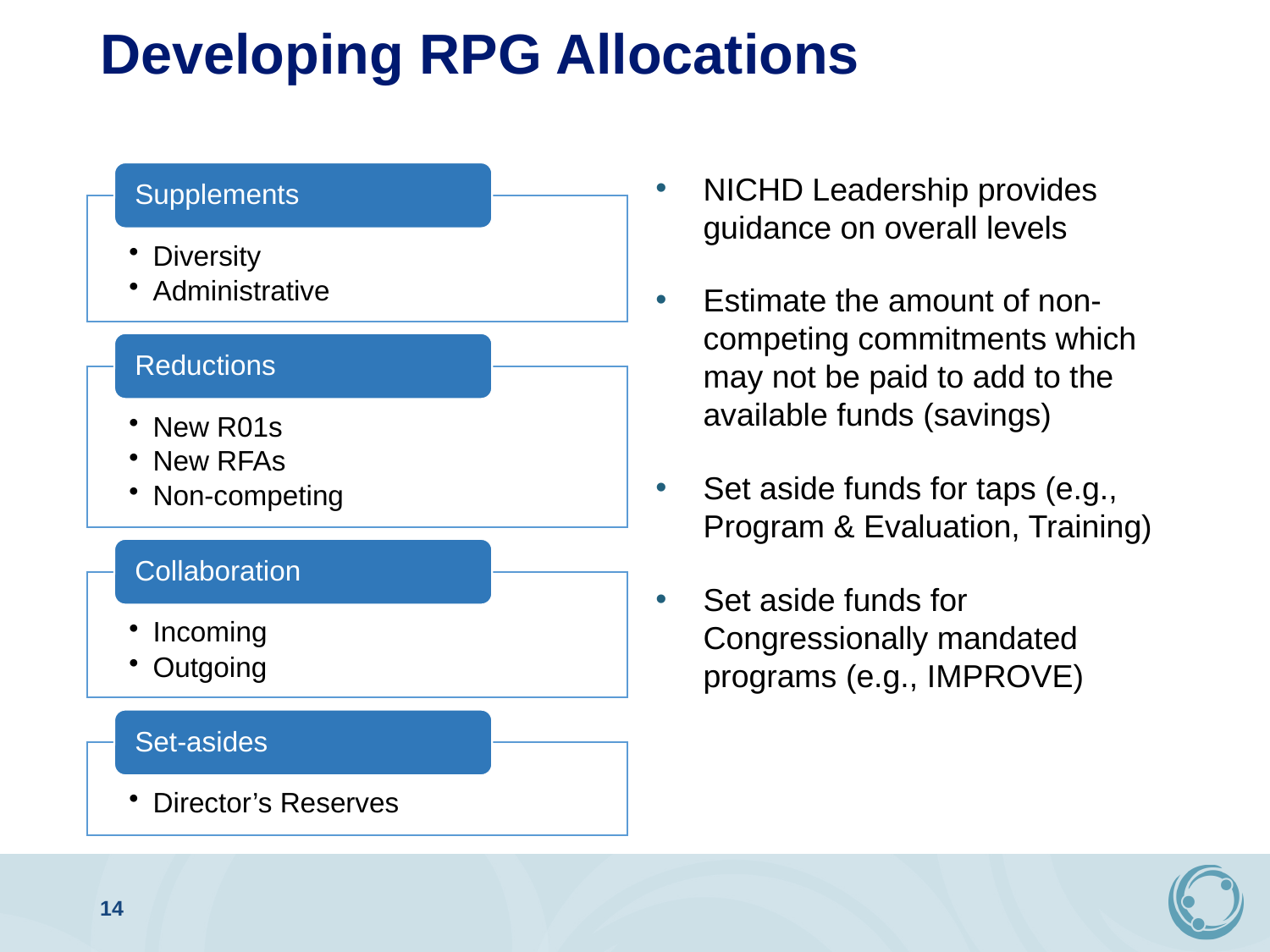

# Developing RPG Allocations
NICHD Leadership provides guidance on overall levels
Estimate the amount of non-competing commitments which may not be paid to add to the available funds (savings)
Set aside funds for taps (e.g., Program & Evaluation, Training)
Set aside funds for Congressionally mandated programs (e.g., IMPROVE)
Diversity
Administrative
Supplements
New R01s
New RFAs
Non-competing
Reductions
Incoming
Outgoing
Collaboration
Director’s Reserves
Set-asides
14